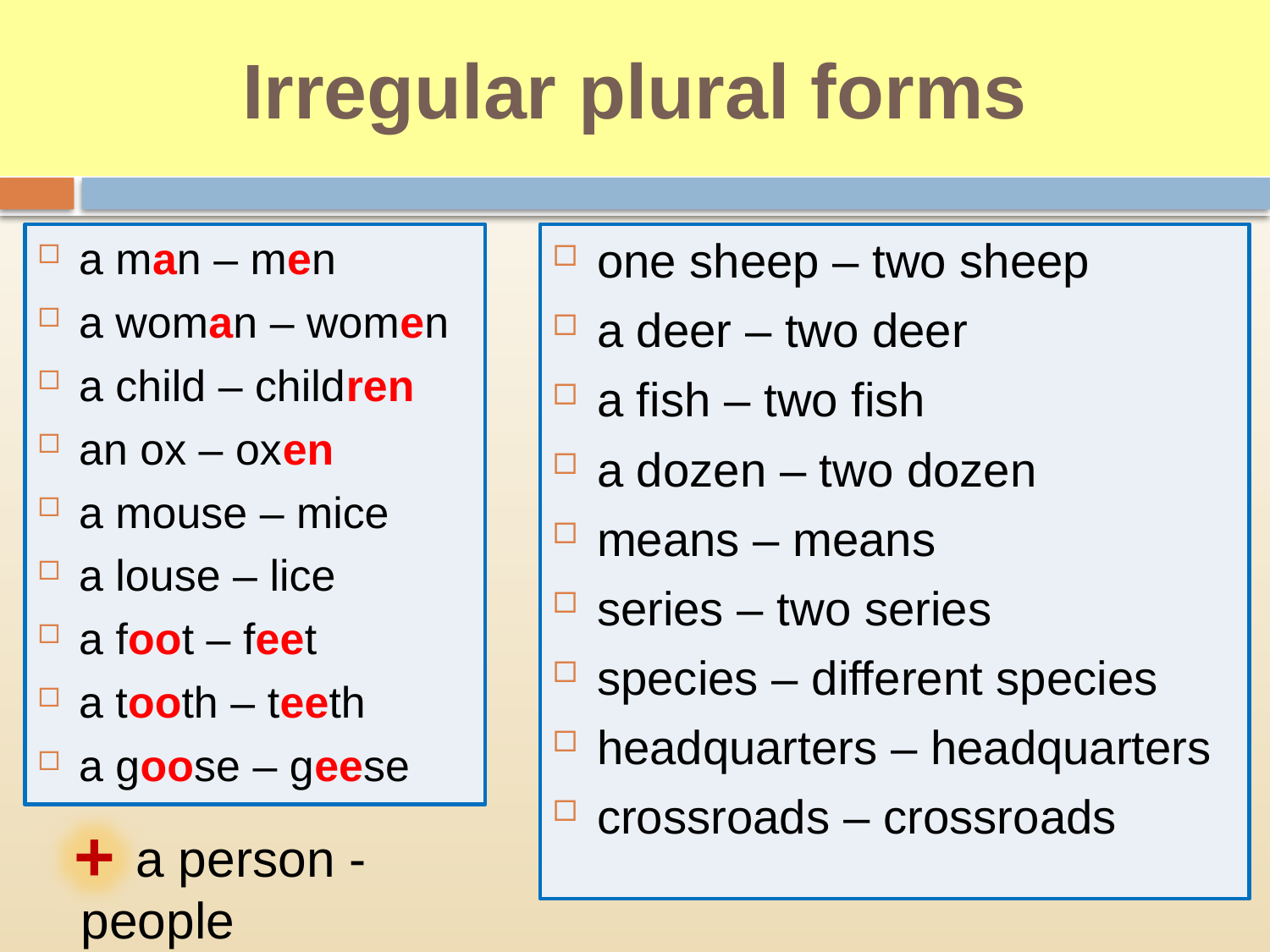

# Irregular plural forms
a man – men
a woman – women
a child – children
an ox – oxen
a mouse – mice
a louse – lice
a foot – feet
a tooth – teeth
a goose – geese

one sheep – two sheep
a deer – two deer
a fish – two fish
a dozen – two dozen
means – means
series – two series
species – different species
headquarters – headquarters
crossroads – crossroads
+
       a person - people